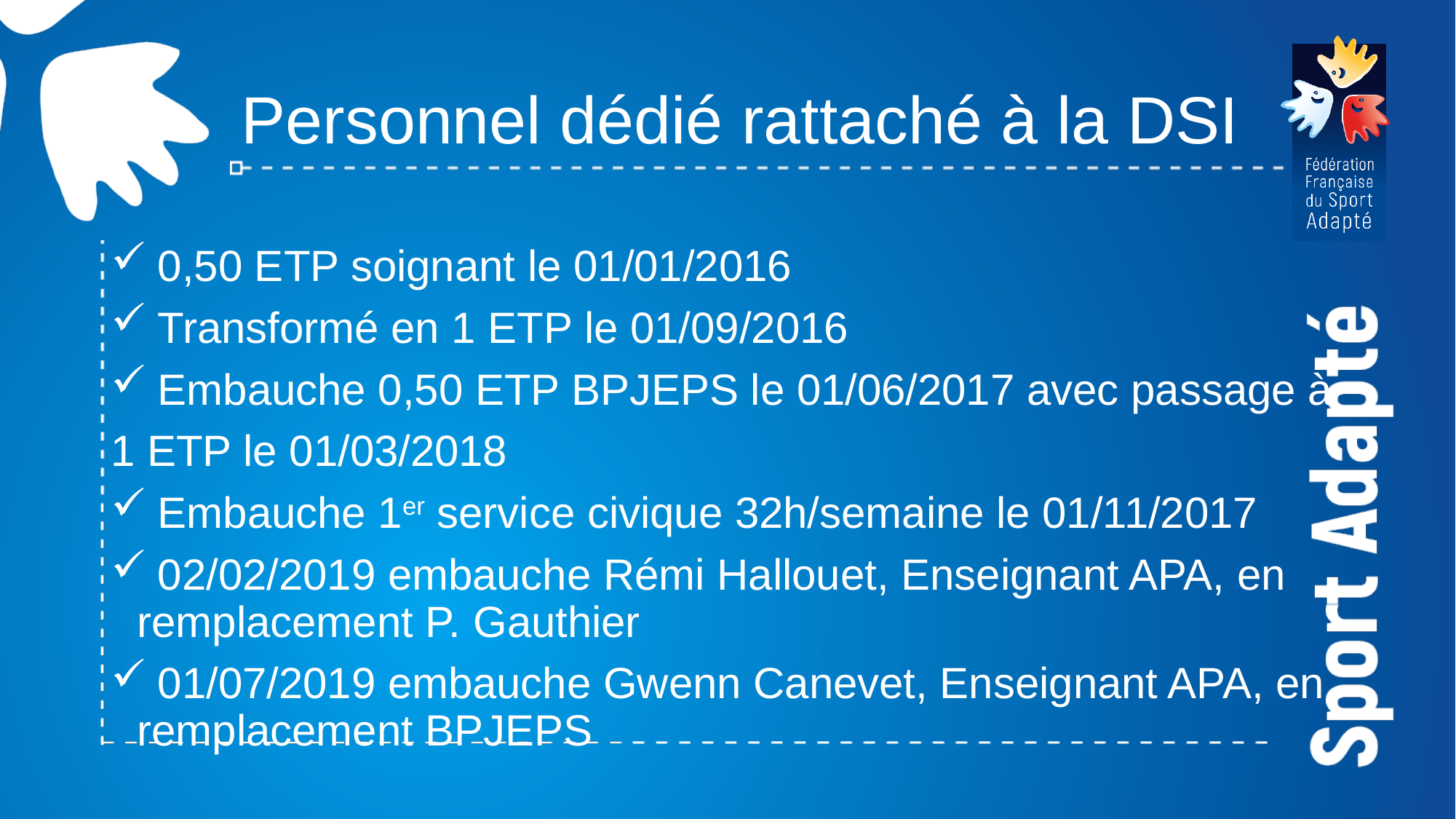

# Personnel dédié rattaché à la DSI
 0,50 ETP soignant le 01/01/2016
 Transformé en 1 ETP le 01/09/2016
 Embauche 0,50 ETP BPJEPS le 01/06/2017 avec passage à
1 ETP le 01/03/2018
 Embauche 1er service civique 32h/semaine le 01/11/2017
 02/02/2019 embauche Rémi Hallouet, Enseignant APA, en remplacement P. Gauthier
 01/07/2019 embauche Gwenn Canevet, Enseignant APA, en remplacement BPJEPS